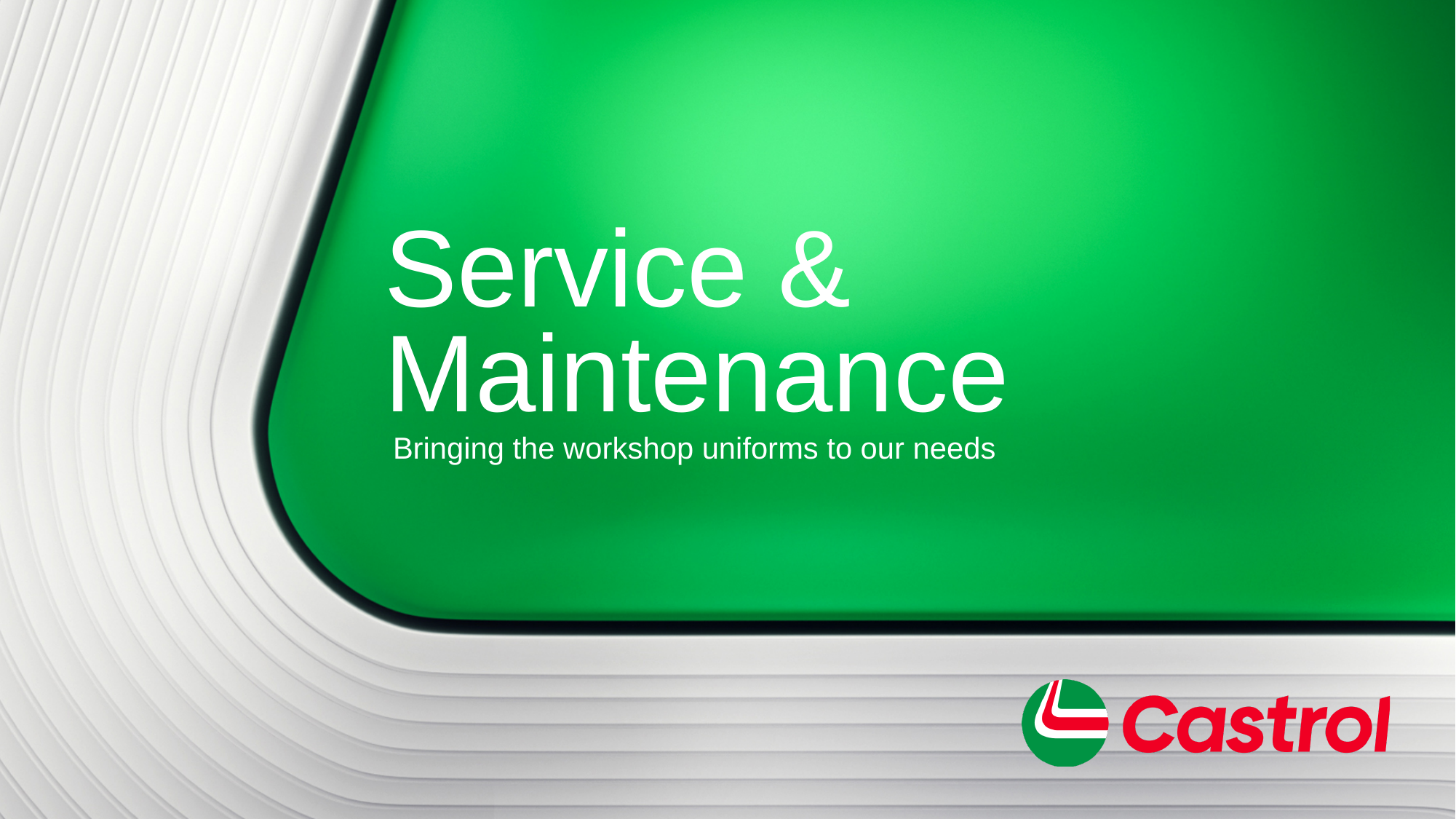

# Service & Maintenance
Bringing the workshop uniforms to our needs